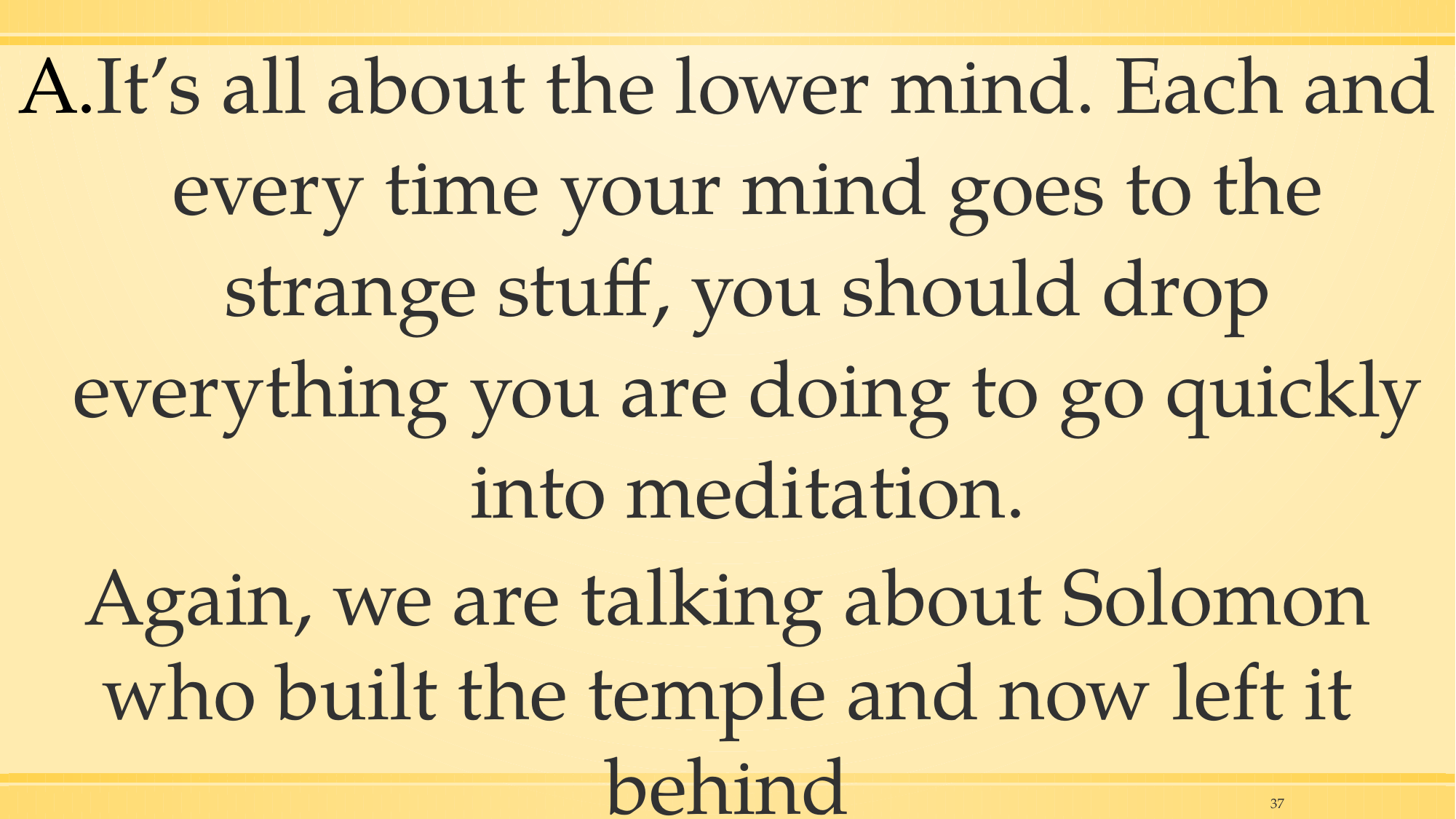

It’s all about the lower mind. Each and every time your mind goes to the strange stuff, you should drop everything you are doing to go quickly into meditation.
Again, we are talking about Solomon who built the temple and now left it behind
37